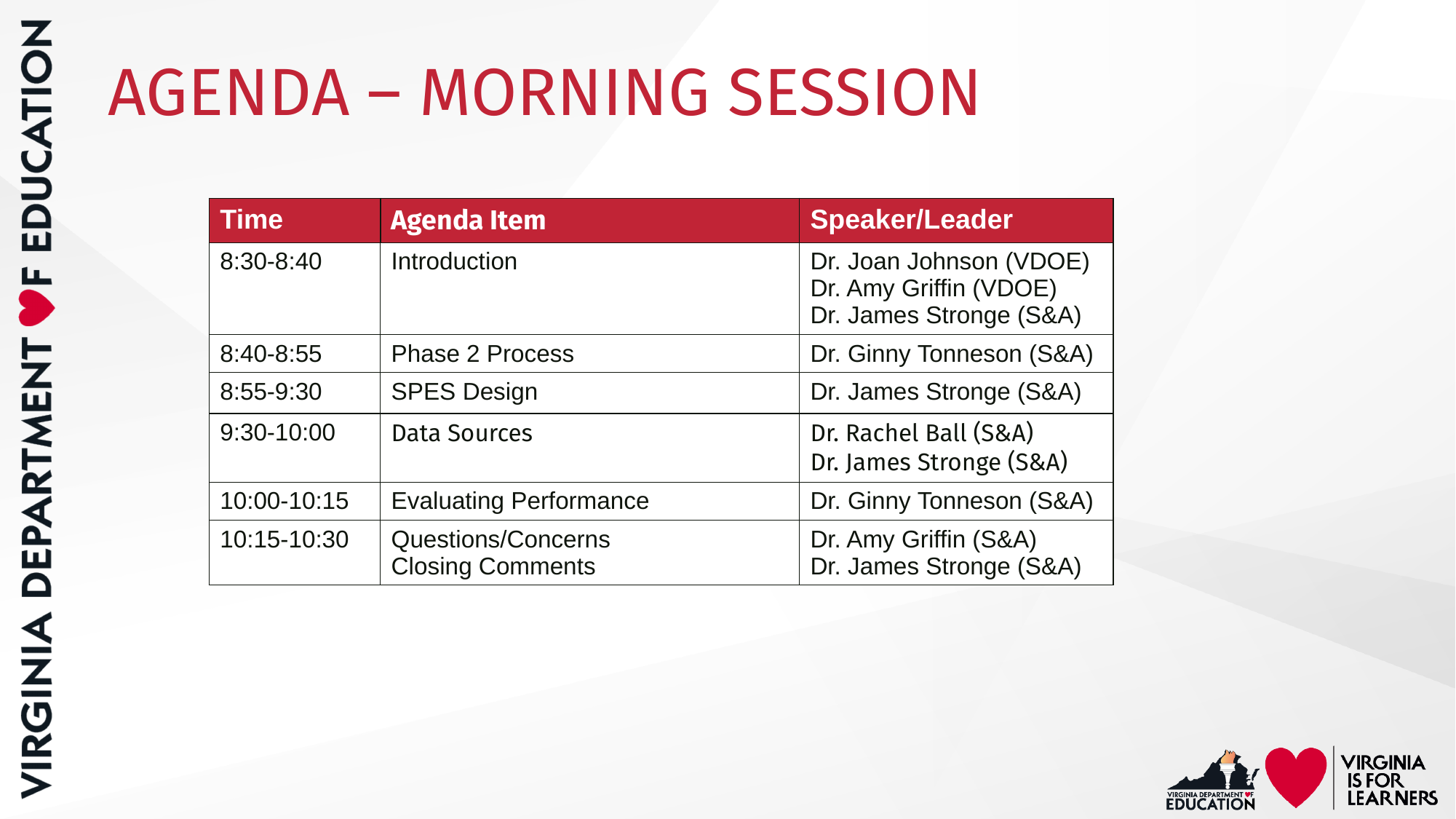

# AGENDA – MORNING SESSION
| Time | Agenda Item | Speaker/Leader |
| --- | --- | --- |
| 8:30-8:40 | Introduction | Dr. Joan Johnson (VDOE) Dr. Amy Griffin (VDOE) Dr. James Stronge (S&A) |
| 8:40-8:55 | Phase 2 Process | Dr. Ginny Tonneson (S&A) |
| 8:55-9:30 | SPES Design | Dr. James Stronge (S&A) |
| 9:30-10:00 | Data Sources | Dr. Rachel Ball (S&A) Dr. James Stronge (S&A) |
| 10:00-10:15 | Evaluating Performance | Dr. Ginny Tonneson (S&A) |
| 10:15-10:30 | Questions/Concerns Closing Comments | Dr. Amy Griffin (S&A) Dr. James Stronge (S&A) |